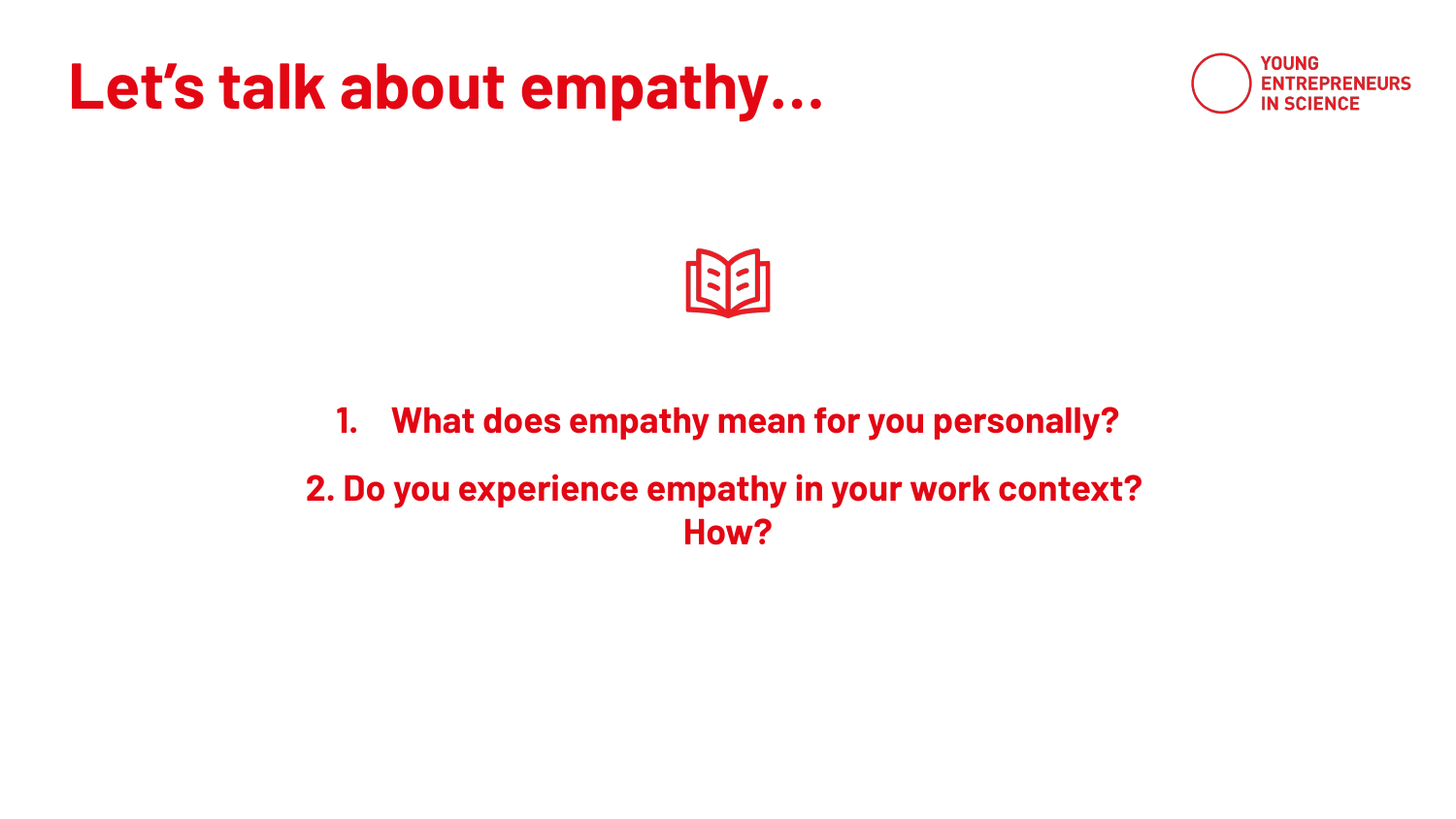

Let’s talk about empathy…
What does empathy mean for you personally?
2. Do you experience empathy in your work context?
How?